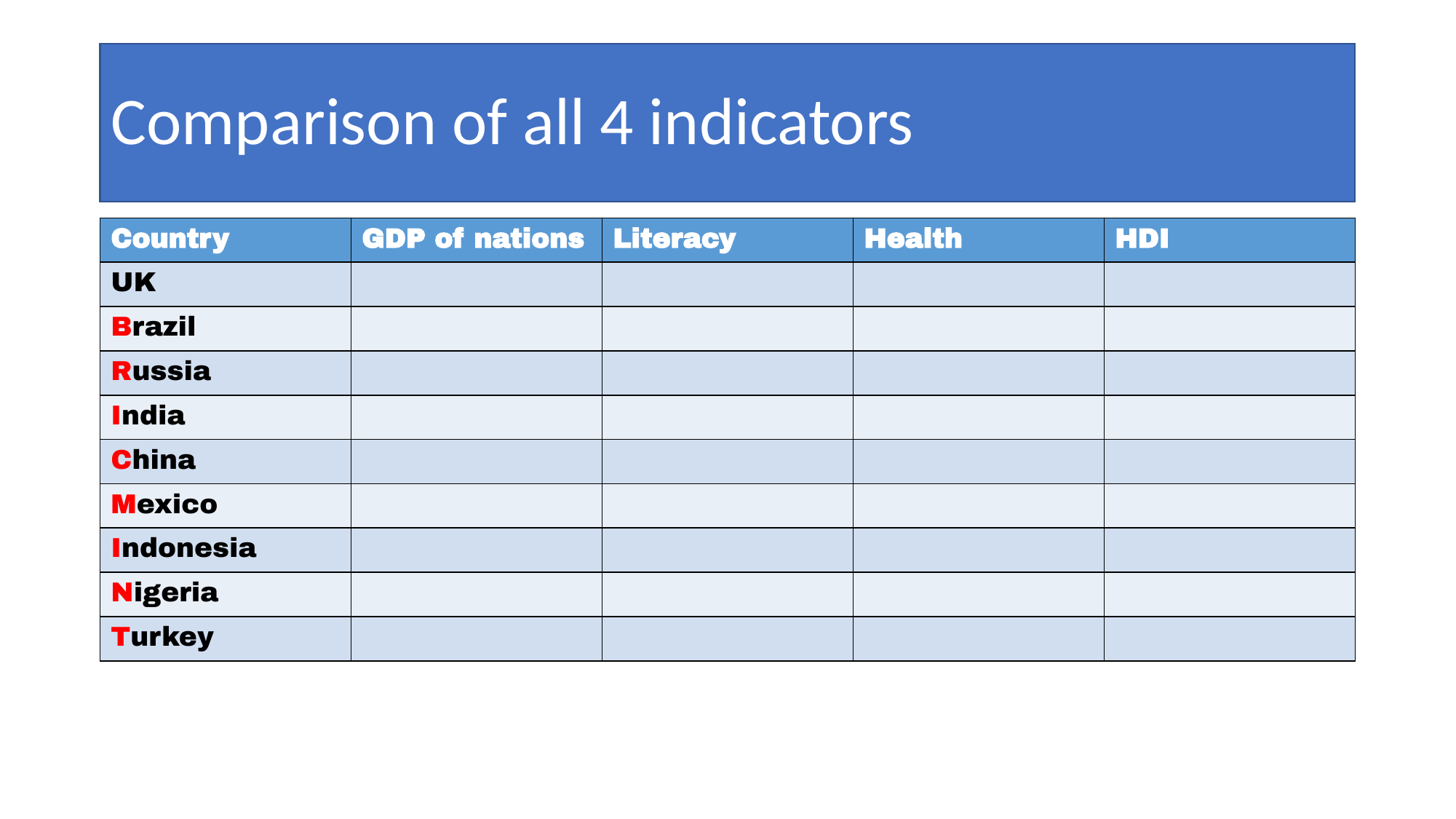

# Comparison of all 4 indicators
| Country | GDP of nations | Literacy | Health | HDI |
| --- | --- | --- | --- | --- |
| UK |  |  |  |  |
| Brazil |  |  |  |  |
| Russia |  |  |  |  |
| India |  |  |  |  |
| China |  |  |  |  |
| Mexico |  |  |  |  |
| Indonesia |  |  |  |  |
| Nigeria |  |  |  |  |
| Turkey |  |  |  |  |